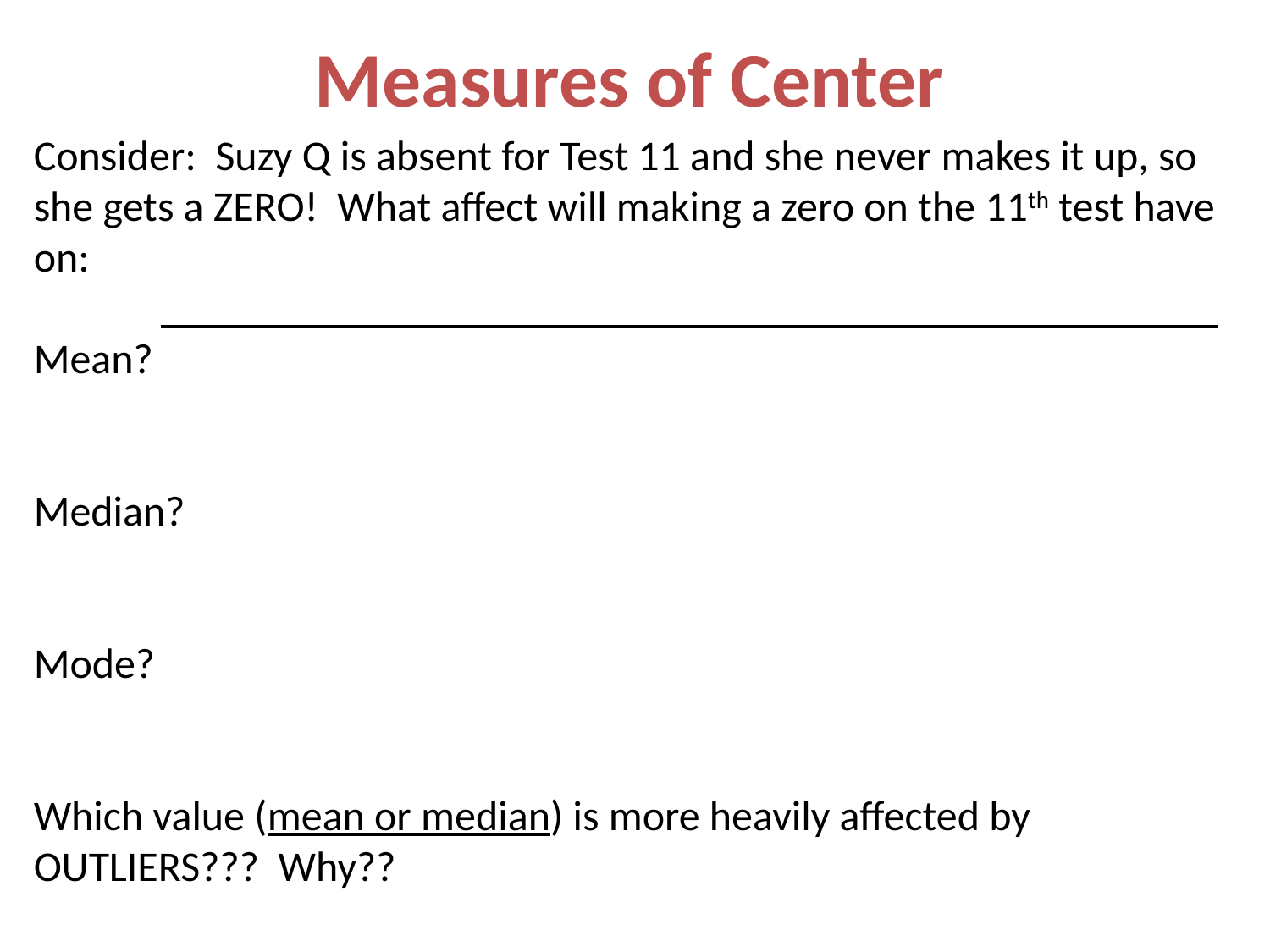

# Measures of Center

Consider:  Suzy Q is absent for Test 11 and she never makes it up, so she gets a ZERO!  What affect will making a zero on the 11th test have on:

Mean?

Median?

Mode?

Which value (mean or median) is more heavily affected by OUTLIERS???  Why??